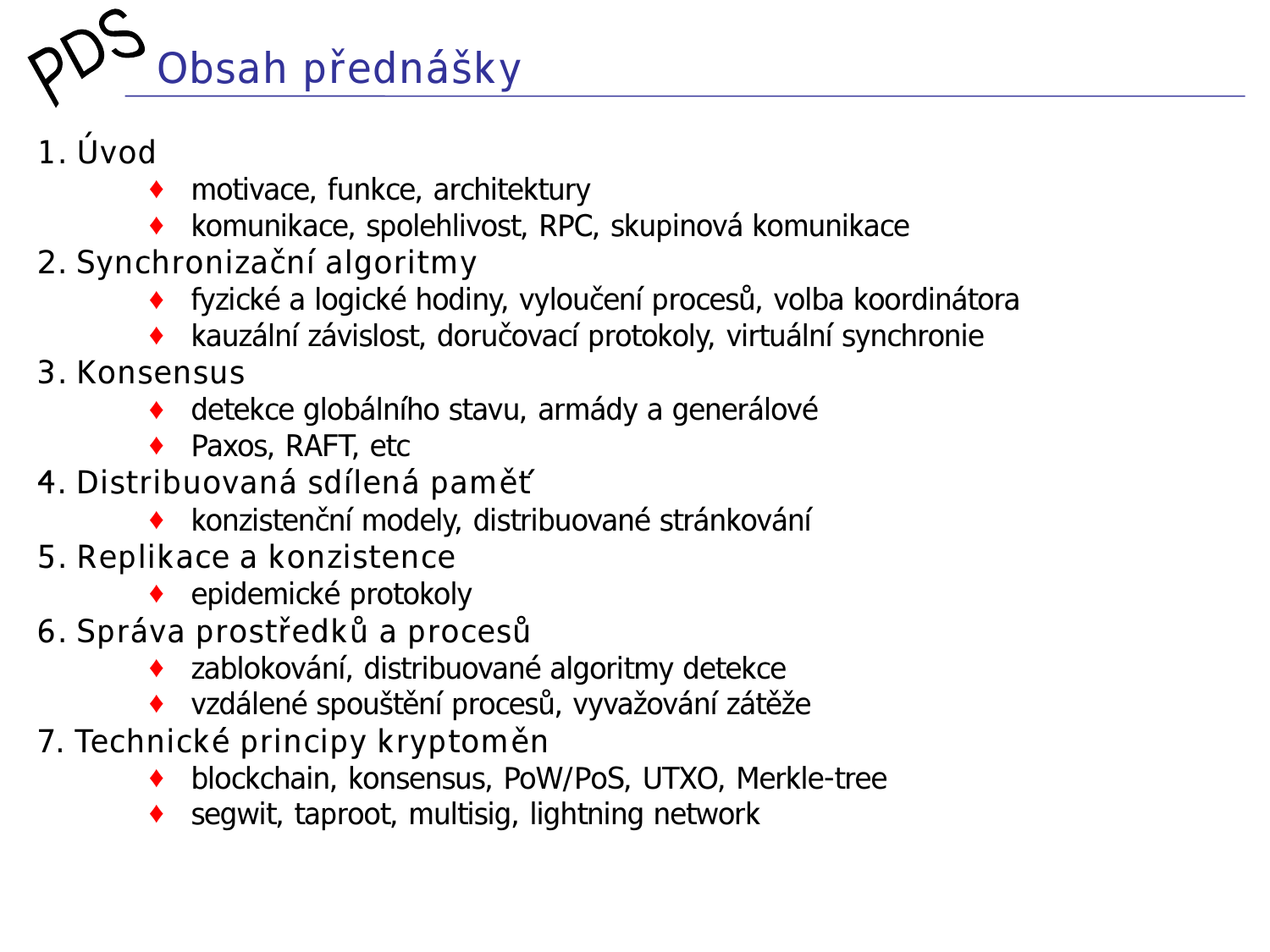

# Obsah přednášky
1. Úvod
motivace, funkce, architektury
komunikace, spolehlivost, RPC, skupinová komunikace
2. Synchronizační algoritmy
fyzické a logické hodiny, vyloučení procesů, volba koordinátora
kauzální závislost, doručovací protokoly, virtuální synchronie
3. Konsensus
detekce globálního stavu, armády a generálové
Paxos, RAFT, etc
4. Distribuovaná sdílená paměť
konzistenční modely, distribuované stránkování
5. Replikace a konzistence
epidemické protokoly
6. Správa prostředků a procesů
zablokování, distribuované algoritmy detekce
vzdálené spouštění procesů, vyvažování zátěže
7. Technické principy kryptoměn
blockchain, konsensus, PoW/PoS, UTXO, Merkle-tree
segwit, taproot, multisig, lightning network